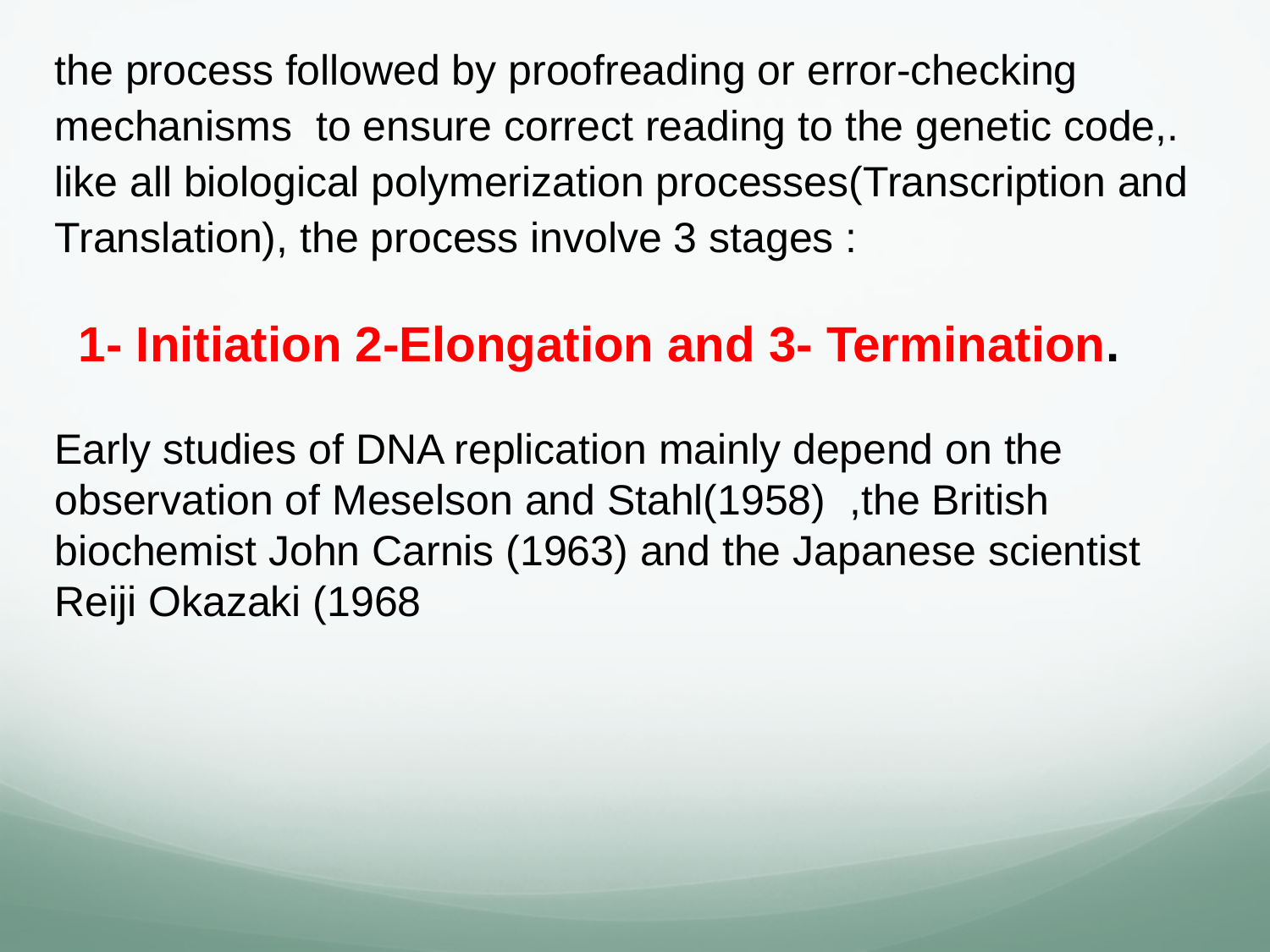

the process followed by proofreading or error-checking mechanisms  to ensure correct reading to the genetic code,. like all biological polymerization processes(Transcription and Translation), the process involve 3 stages :

  1- Initiation 2-Elongation and 3- Termination.

Early studies of DNA replication mainly depend on the observation of Meselson and Stahl(1958)  ,the British biochemist John Carnis (1963) and the Japanese scientist  Reiji Okazaki (1968